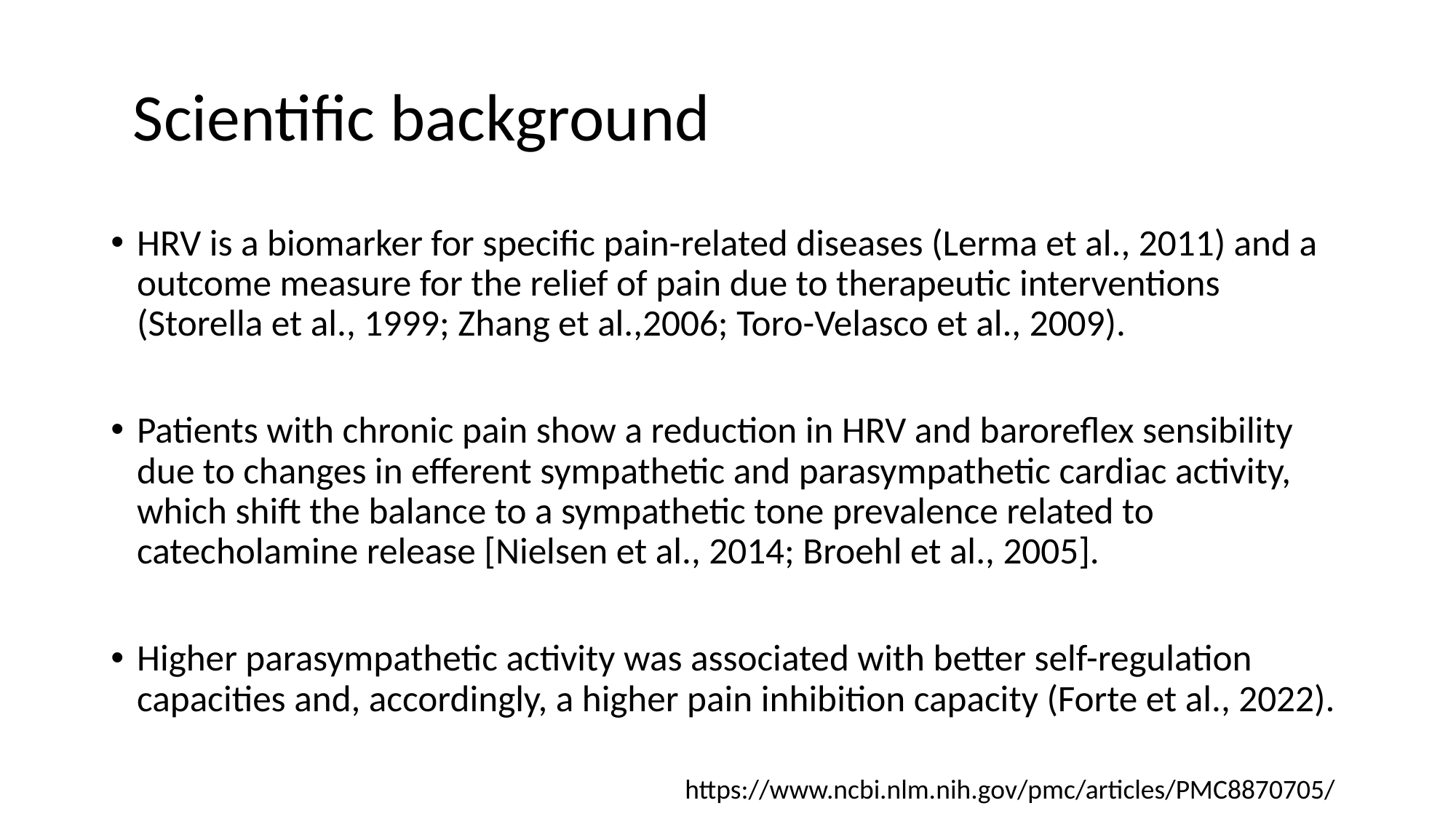

# Scientific background
HRV is a biomarker for specific pain-related diseases (Lerma et al., 2011) and a outcome measure for the relief of pain due to therapeutic interventions (Storella et al., 1999; Zhang et al.,2006; Toro-Velasco et al., 2009).

Patients with chronic pain show a reduction in HRV and baroreflex sensibility due to changes in efferent sympathetic and parasympathetic cardiac activity, which shift the balance to a sympathetic tone prevalence related to catecholamine release [Nielsen et al., 2014; Broehl et al., 2005].

Higher parasympathetic activity was associated with better self-regulation capacities and, accordingly, a higher pain inhibition capacity (Forte et al., 2022).

https://www.ncbi.nlm.nih.gov/pmc/articles/PMC8870705/